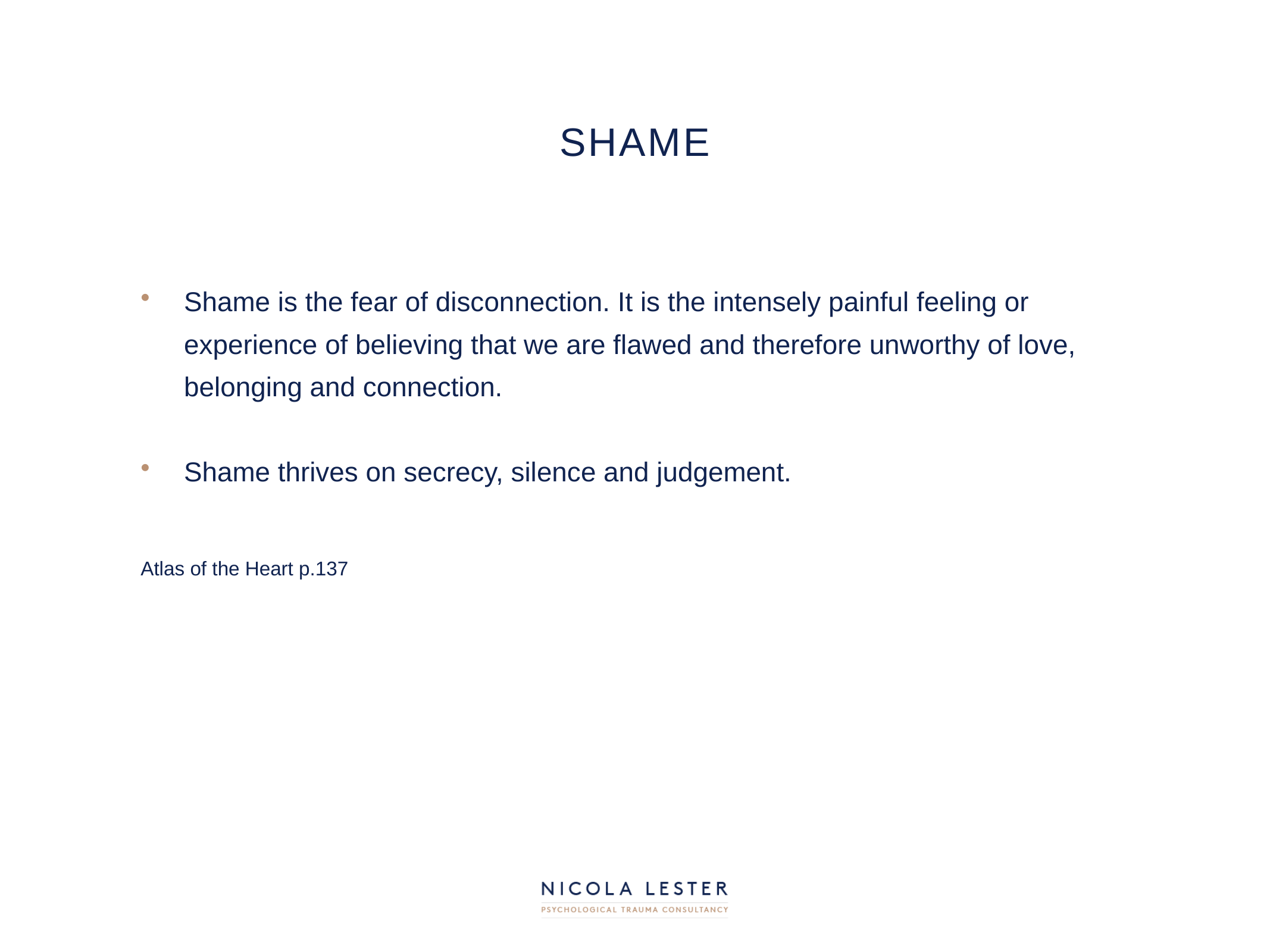

# Shame

Shame is the fear of disconnection. It is the intensely painful feeling or experience of believing that we are flawed and therefore unworthy of love, belonging and connection.

Shame thrives on secrecy, silence and judgement.

Atlas of the Heart p.137